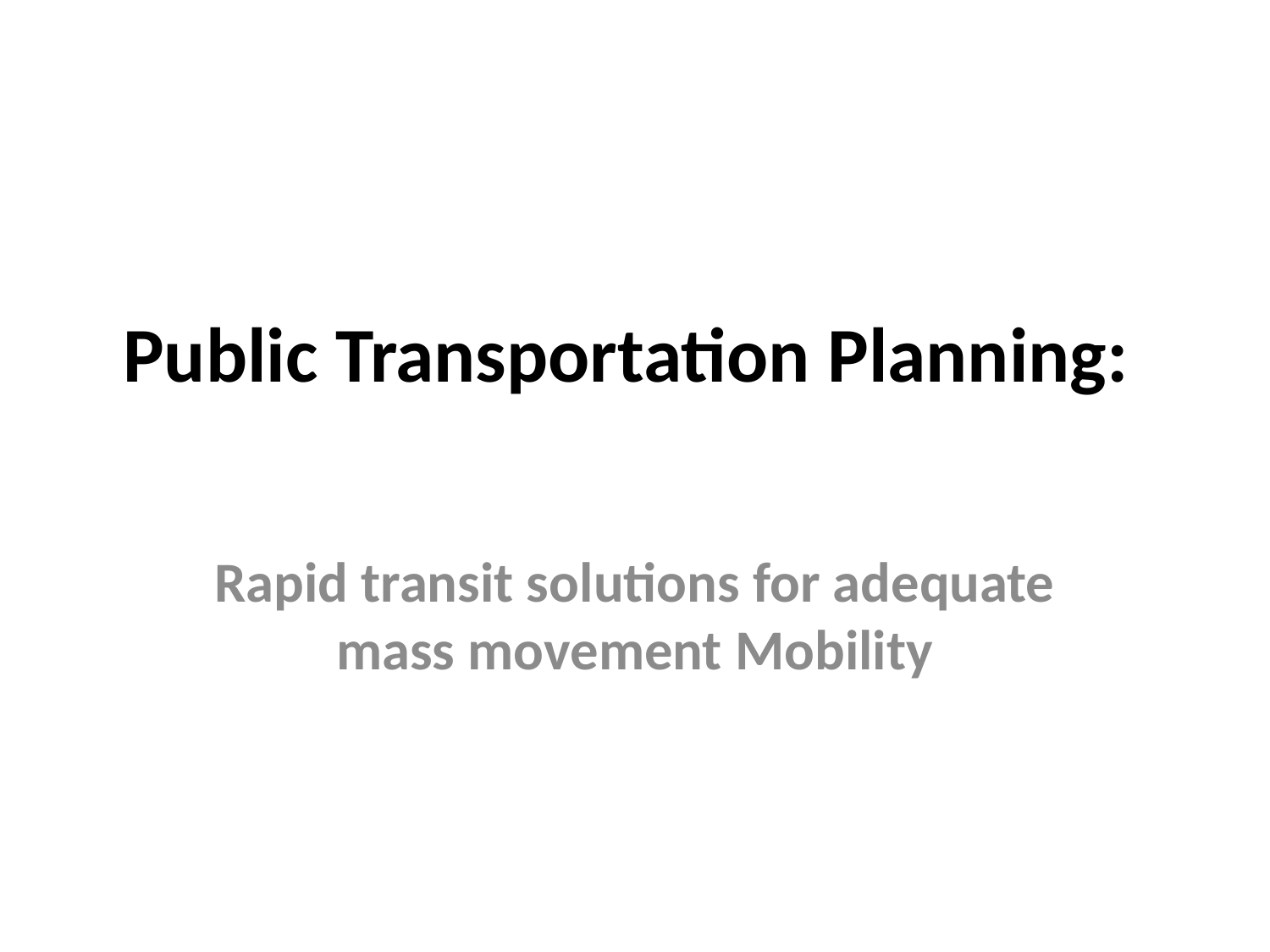

# Public Transportation Planning:
Rapid transit solutions for adequate mass movement Mobility